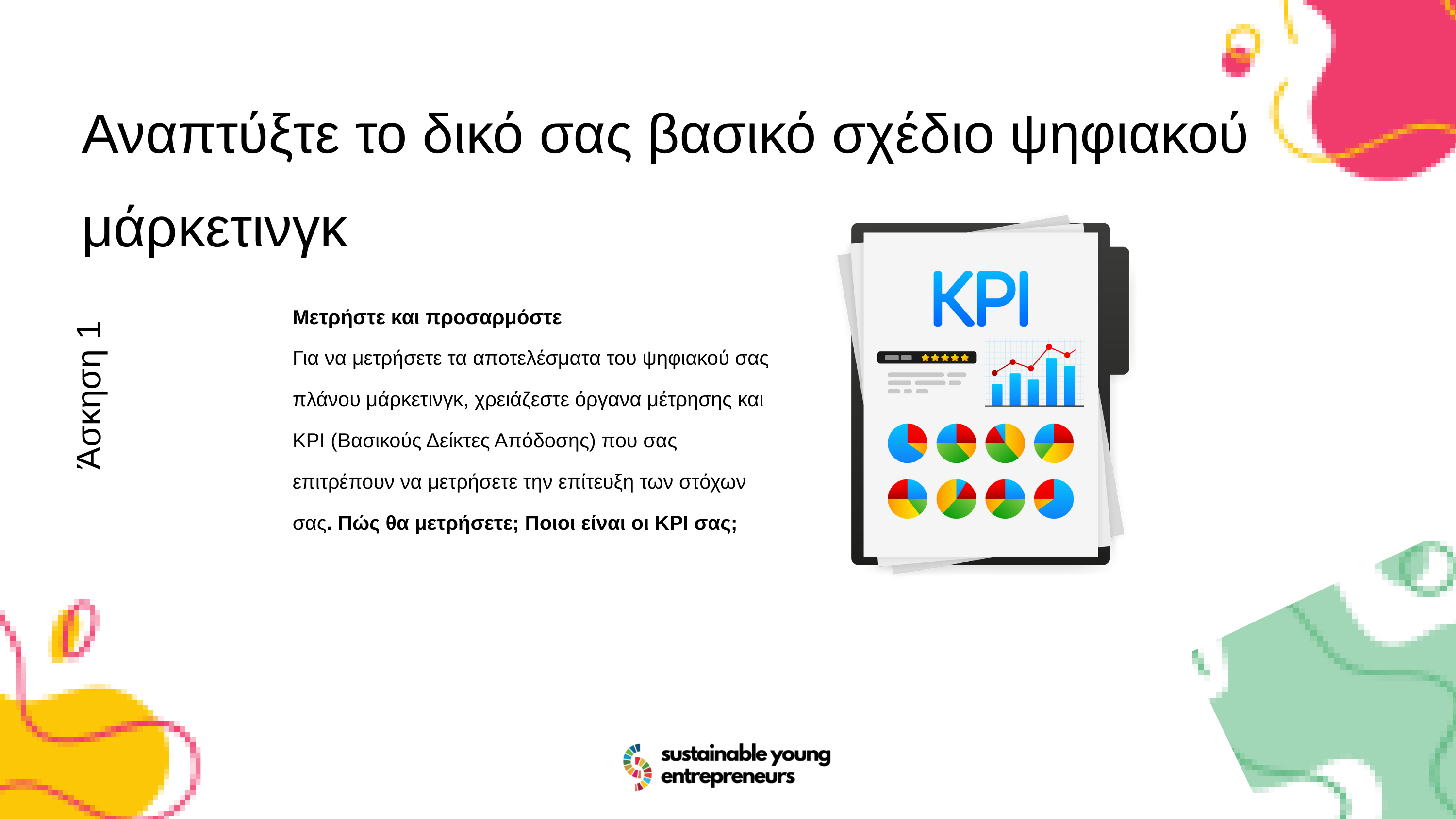

Αναπτύξτε το δικό σας βασικό σχέδιο ψηφιακού μάρκετινγκ

Μετρήστε και προσαρμόστε
Για να μετρήσετε τα αποτελέσματα του ψηφιακού σας πλάνου μάρκετινγκ, χρειάζεστε όργανα μέτρησης και KPI (Βασικούς Δείκτες Απόδοσης) που σας επιτρέπουν να μετρήσετε την επίτευξη των στόχων σας. Πώς θα μετρήσετε; Ποιοι είναι οι KPI σας;
Άσκηση 1